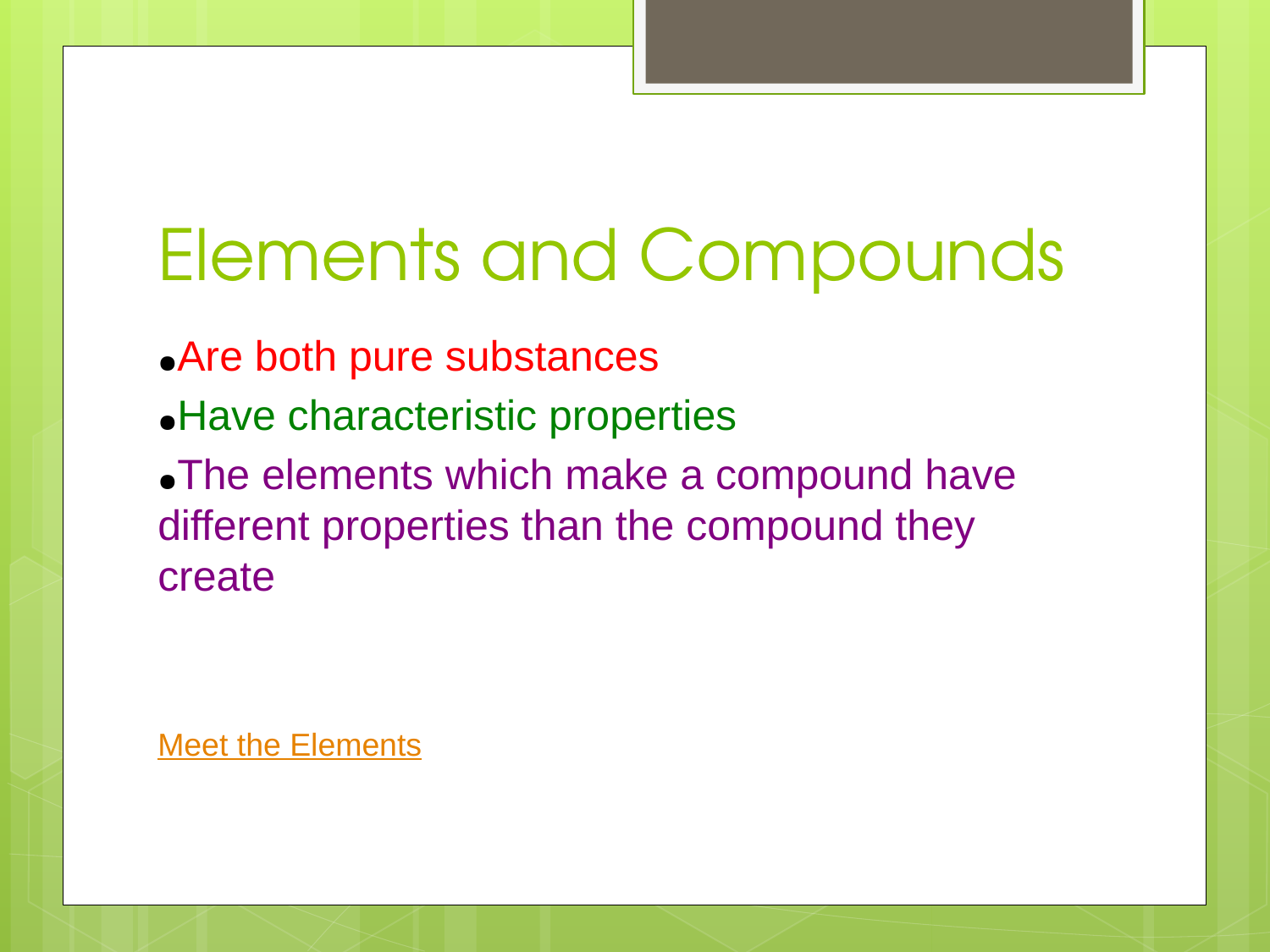

# Elements and Compounds
●Are both pure substances
●Have characteristic properties
●The elements which make a compound have different properties than the compound they create

Meet the Elements